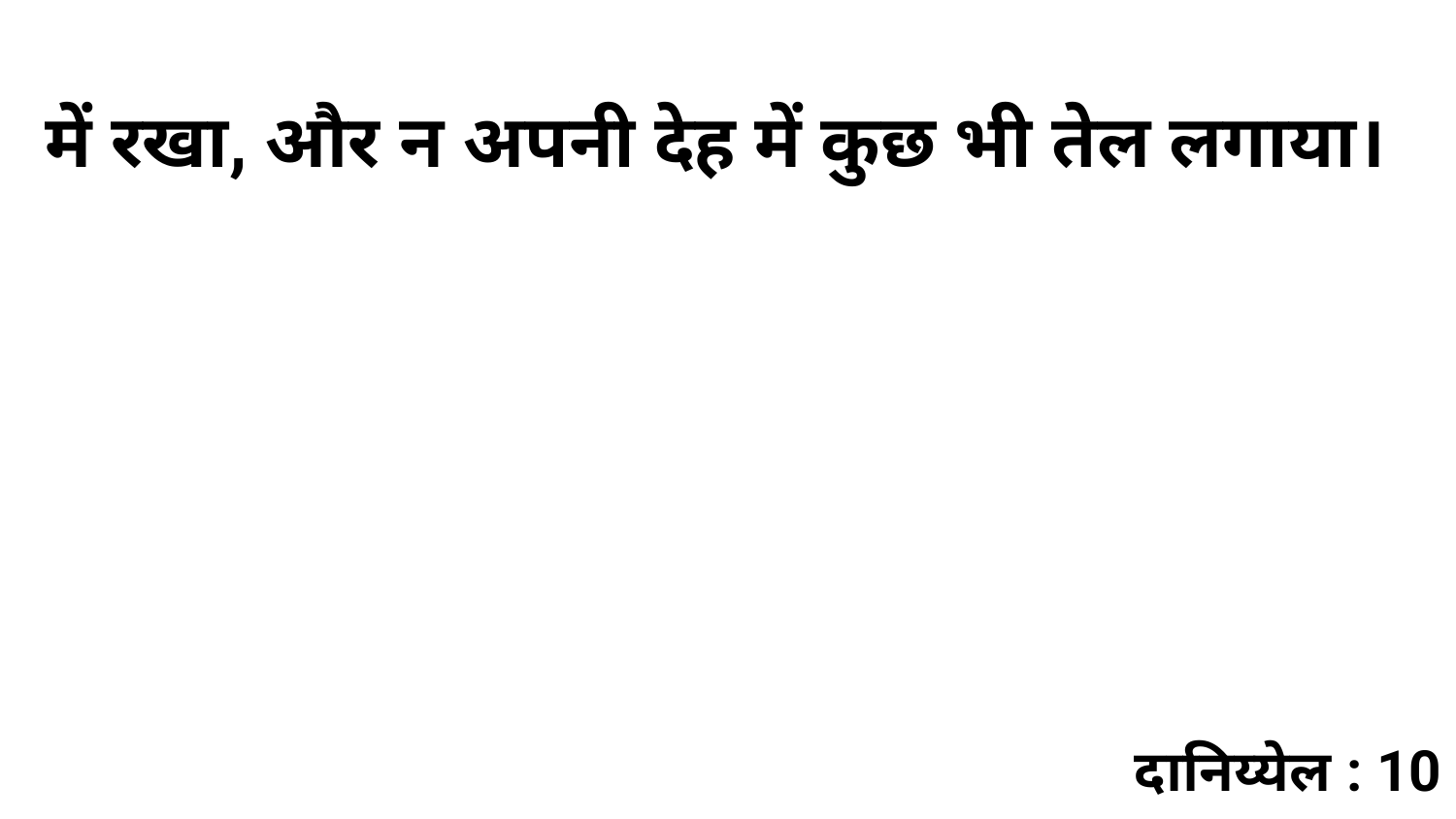

में रखा, और न अपनी देह में कुछ भी तेल लगाया।
दानिय्येल : 10